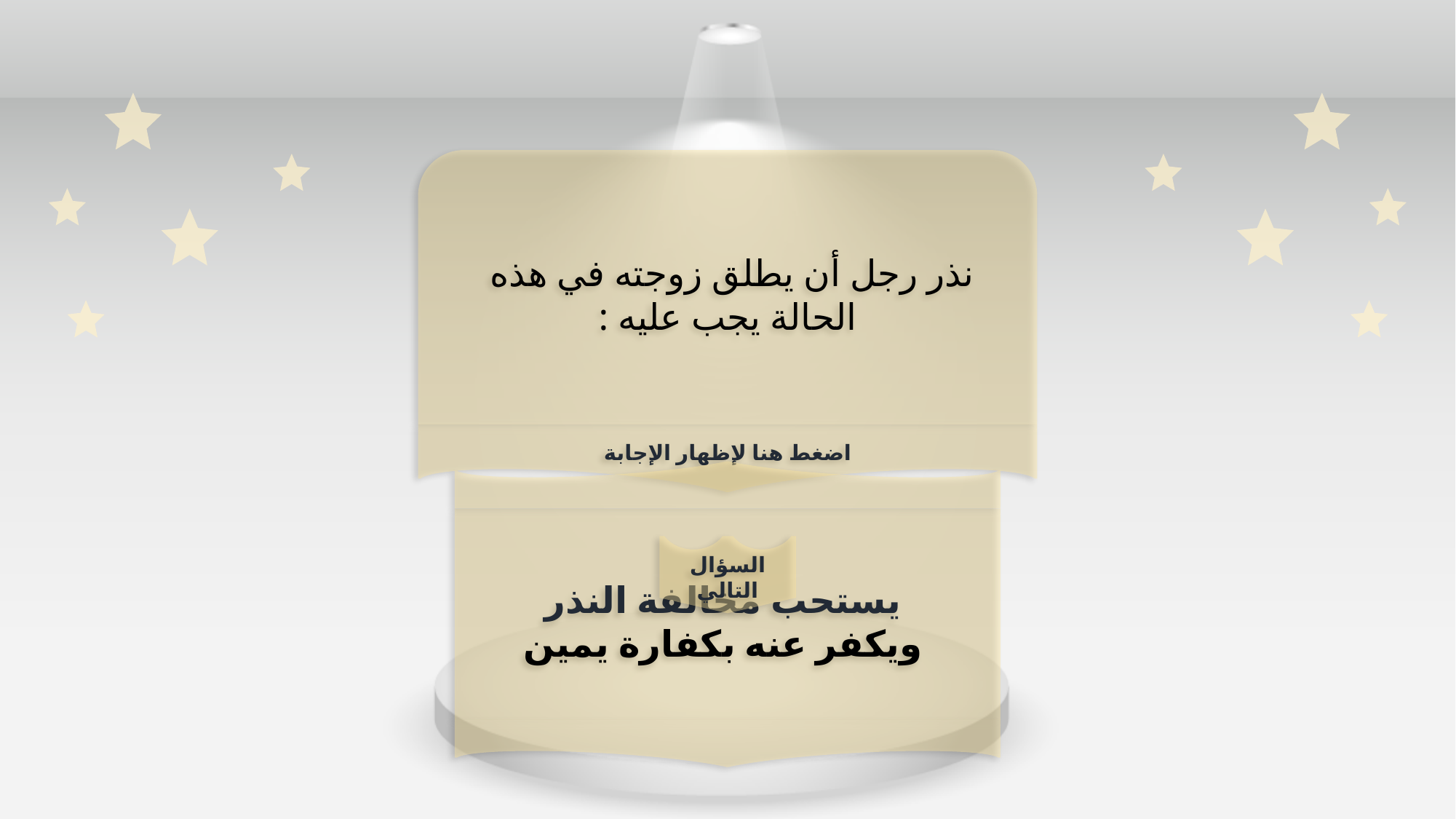

نذر رجل أن يطلق زوجته في هذه  الحالة يجب عليه :
اضغط هنا لإظهار الإجابة

يستحب مخالفة النذر
ويكفر عنه بكفارة يمين

السؤال التالي